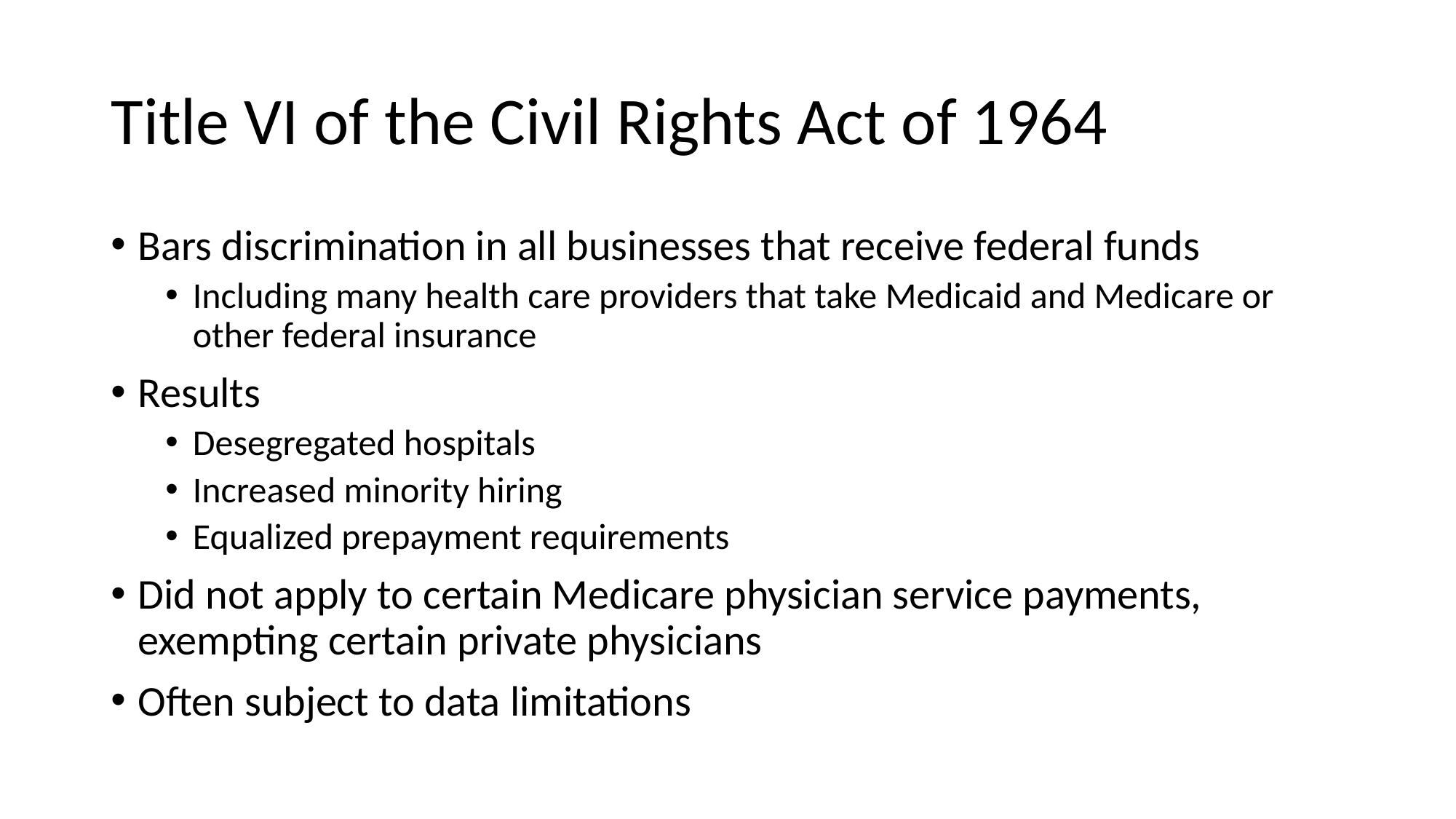

# Title VI of the Civil Rights Act of 1964
Bars discrimination in all businesses that receive federal funds
Including many health care providers that take Medicaid and Medicare or other federal insurance
Results
Desegregated hospitals
Increased minority hiring
Equalized prepayment requirements
Did not apply to certain Medicare physician service payments, exempting certain private physicians
Often subject to data limitations